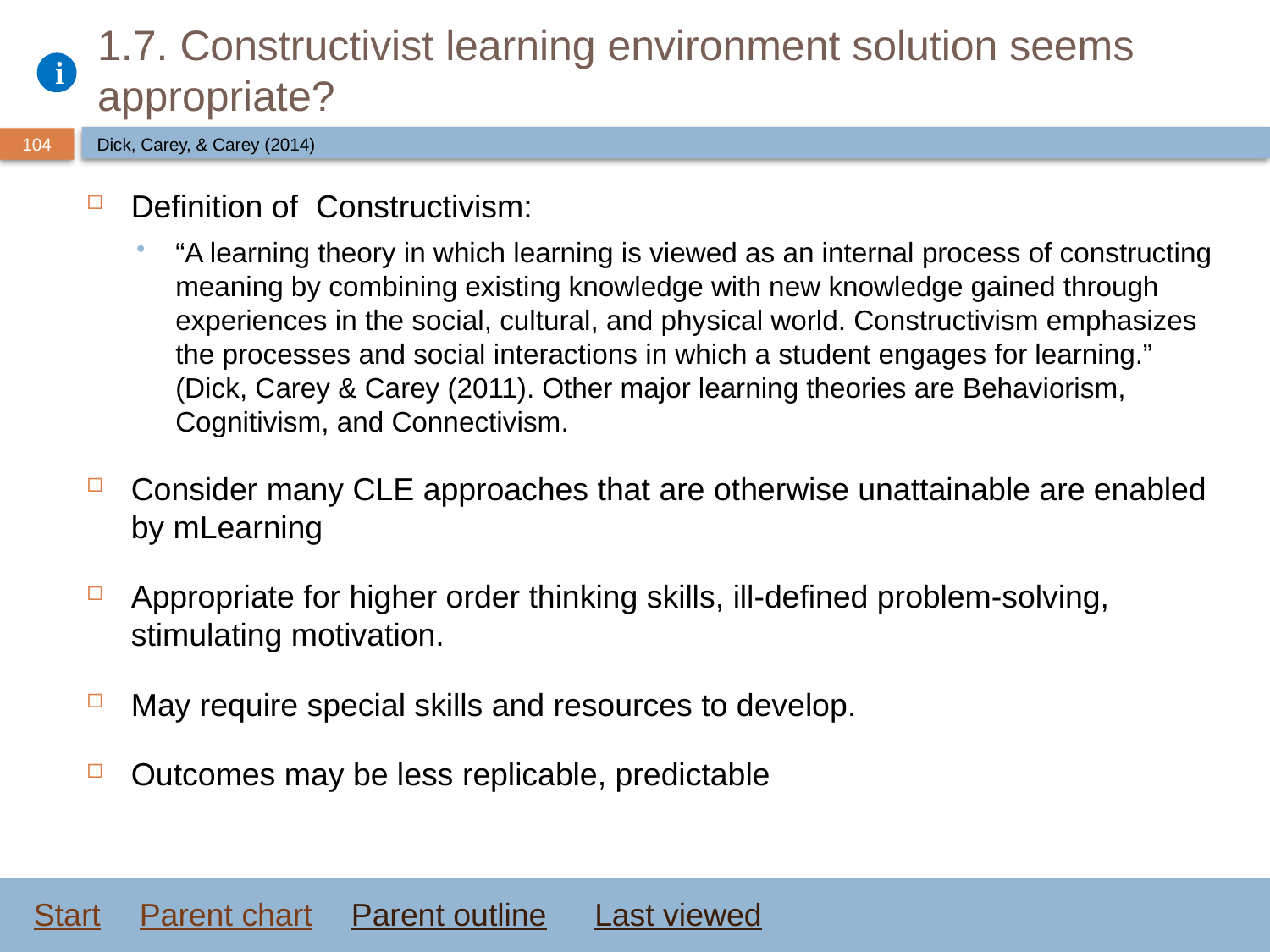

# 1.7. Constructivist learning environment solution seems appropriate?
Dick, Carey, & Carey (2014)
Definition of  Constructivism:
“A learning theory in which learning is viewed as an internal process of constructing meaning by combining existing knowledge with new knowledge gained through experiences in the social, cultural, and physical world. Constructivism emphasizes the processes and social interactions in which a student engages for learning.” (Dick, Carey & Carey (2011). Other major learning theories are Behaviorism, Cognitivism, and Connectivism.
Consider many CLE approaches that are otherwise unattainable are enabled by mLearning
Appropriate for higher order thinking skills, ill-defined problem-solving, stimulating motivation.
May require special skills and resources to develop.
Outcomes may be less replicable, predictable
Start
Parent chart
Parent outline
Last viewed